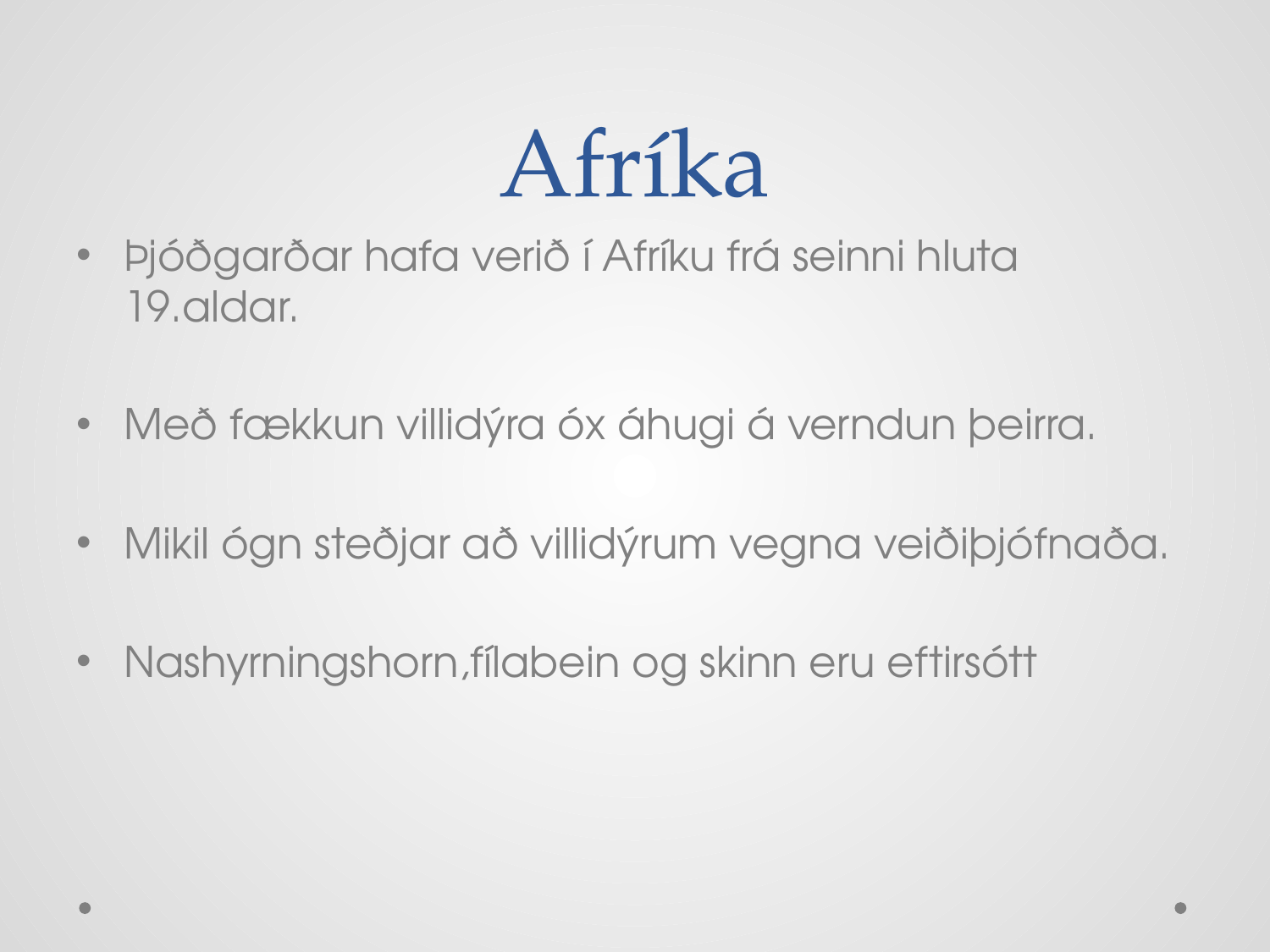

# Afríka
Þjóðgarðar hafa verið í Afríku frá seinni hluta 19.aldar.

Með fækkun villidýra óx áhugi á verndun þeirra.

Mikil ógn steðjar að villidýrum vegna veiðiþjófnaða.

Nashyrningshorn,fílabein og skinn eru eftirsótt